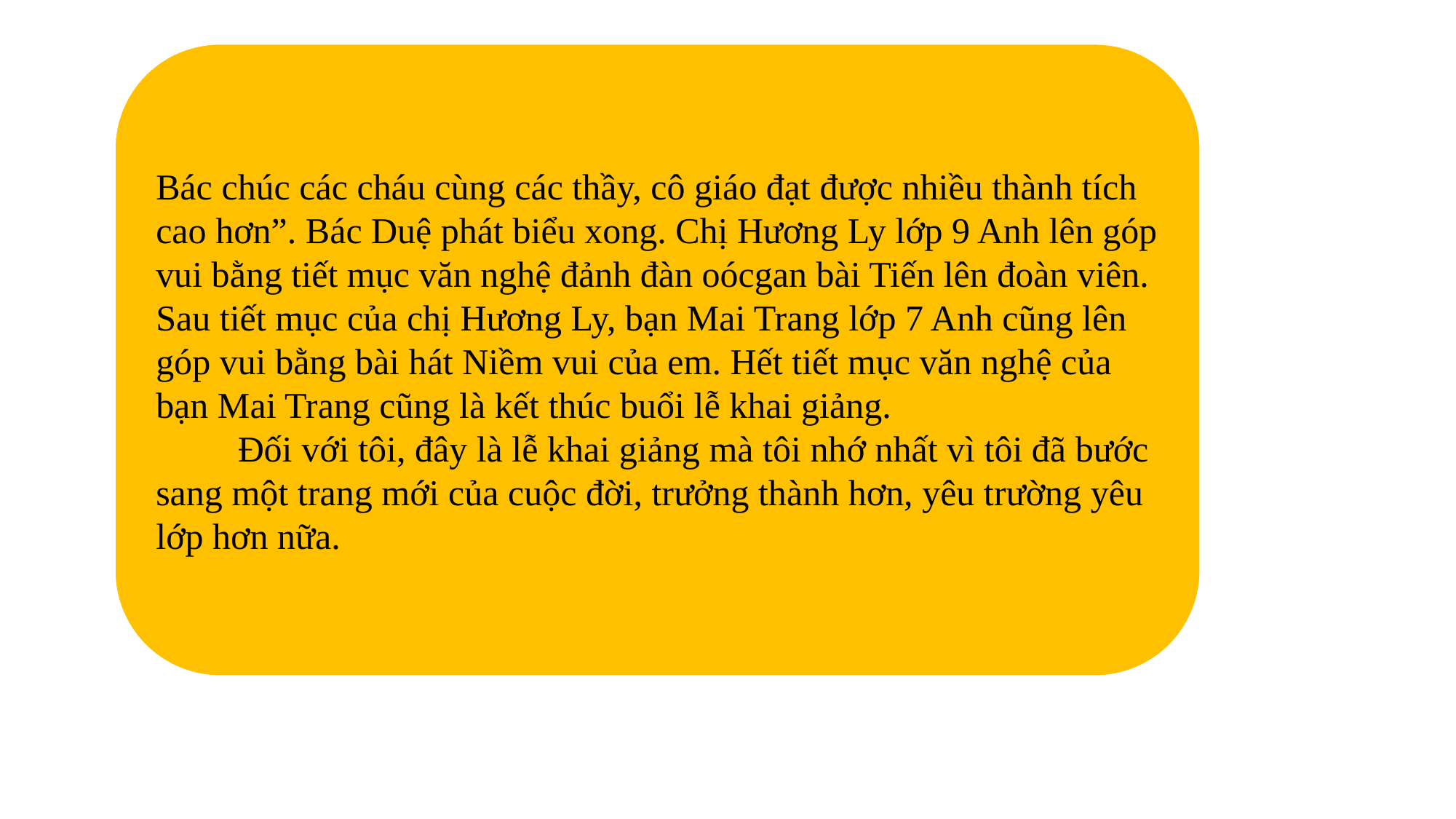

#
Bác chúc các cháu cùng các thầy, cô giáo đạt được nhiều thành tích cao hơn”. Bác Duệ phát biểu xong. Chị Hương Ly lớp 9 Anh lên góp vui bằng tiết mục văn nghệ đảnh đàn oócgan bài Tiến lên đoàn viên. Sau tiết mục của chị Hương Ly, bạn Mai Trang lớp 7 Anh cũng lên góp vui bằng bài hát Niềm vui của em. Hết tiết mục văn nghệ của bạn Mai Trang cũng là kết thúc buổi lễ khai giảng.
         Đối với tôi, đây là lễ khai giảng mà tôi nhớ nhất vì tôi đã bước sang một trang mới của cuộc đời, trưởng thành hơn, yêu trường yêu lớp hơn nữa.